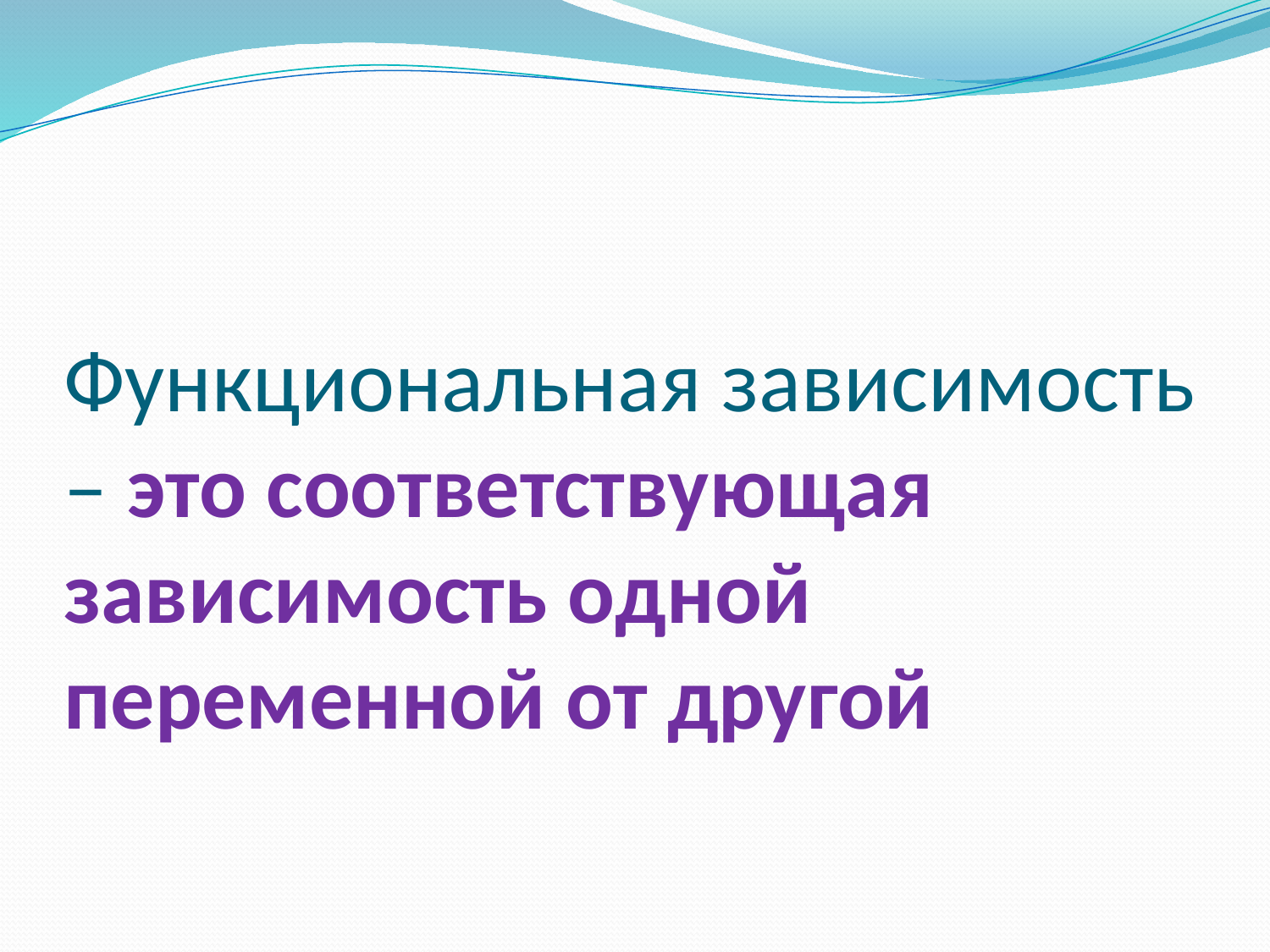

# Функциональная зависимость – это соответствующая зависимость одной переменной от другой